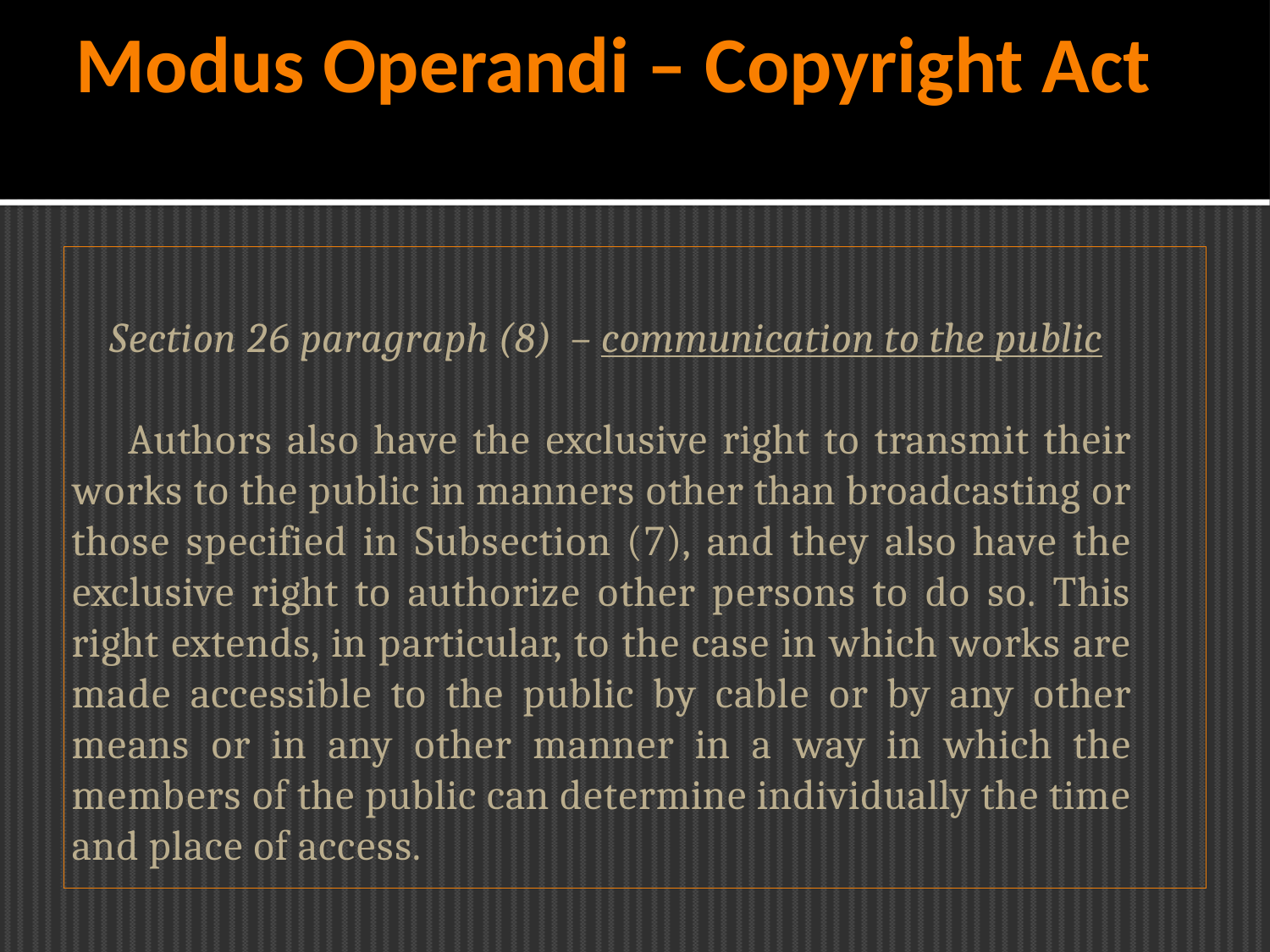

Modus Operandi – Copyright Act

    Section 26 paragraph (8)  – communication to the public

    Authors also have the exclusive right to transmit their works to the public in manners other than broadcasting or those specified in Subsection (7), and they also have the exclusive right to authorize other persons to do so. This right extends, in particular, to the case in which works are made accessible to the public by cable or by any other means or in any other manner in a way in which the members of the public can determine individually the time and place of access.